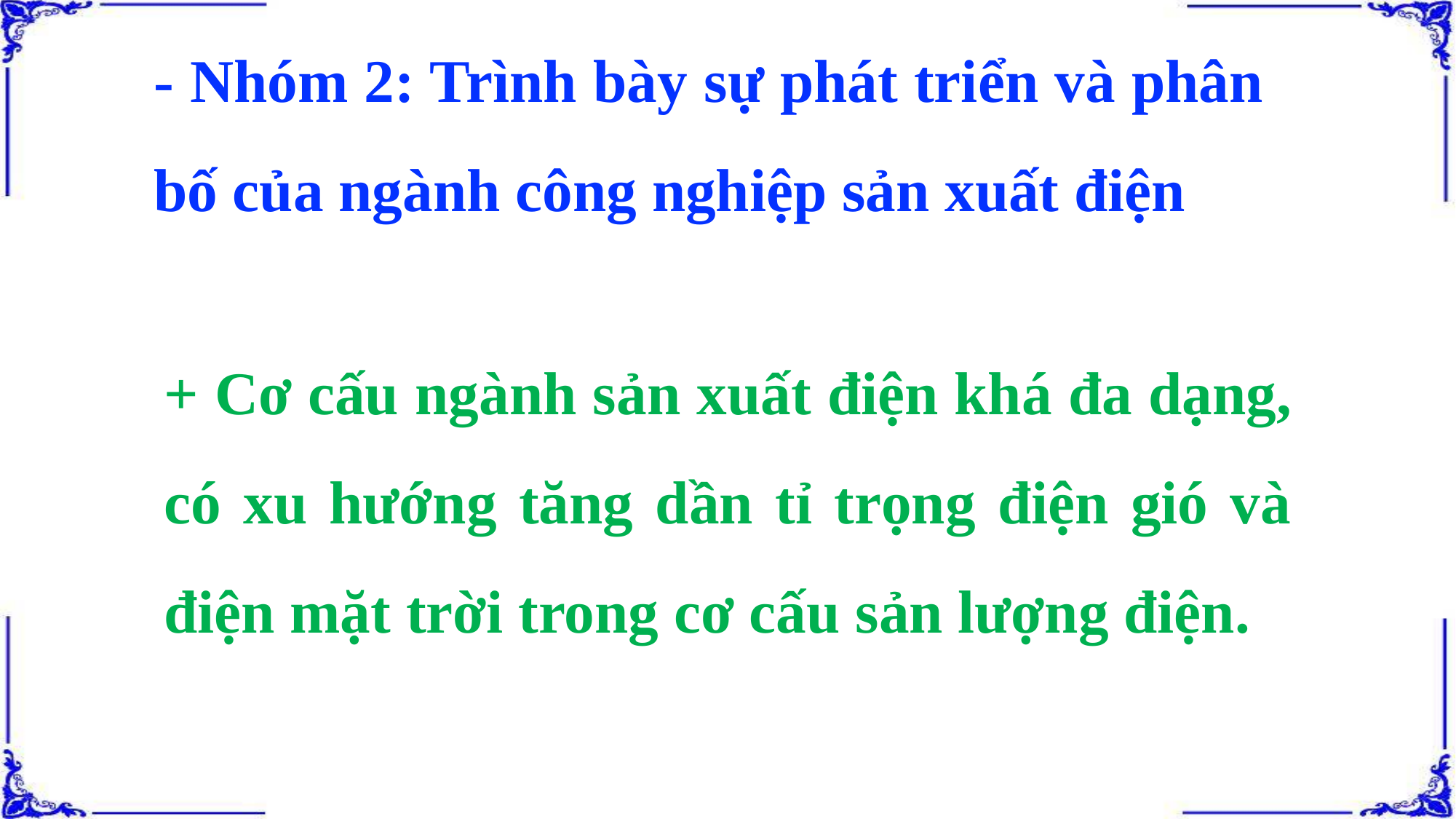

- Nhóm 2: Trình bày sự phát triển và phân bố của ngành công nghiệp sản xuất điện
+ Cơ cấu ngành sản xuất điện khá đa dạng, có xu hướng tăng dần tỉ trọng điện gió và điện mặt trời trong cơ cấu sản lượng điện.